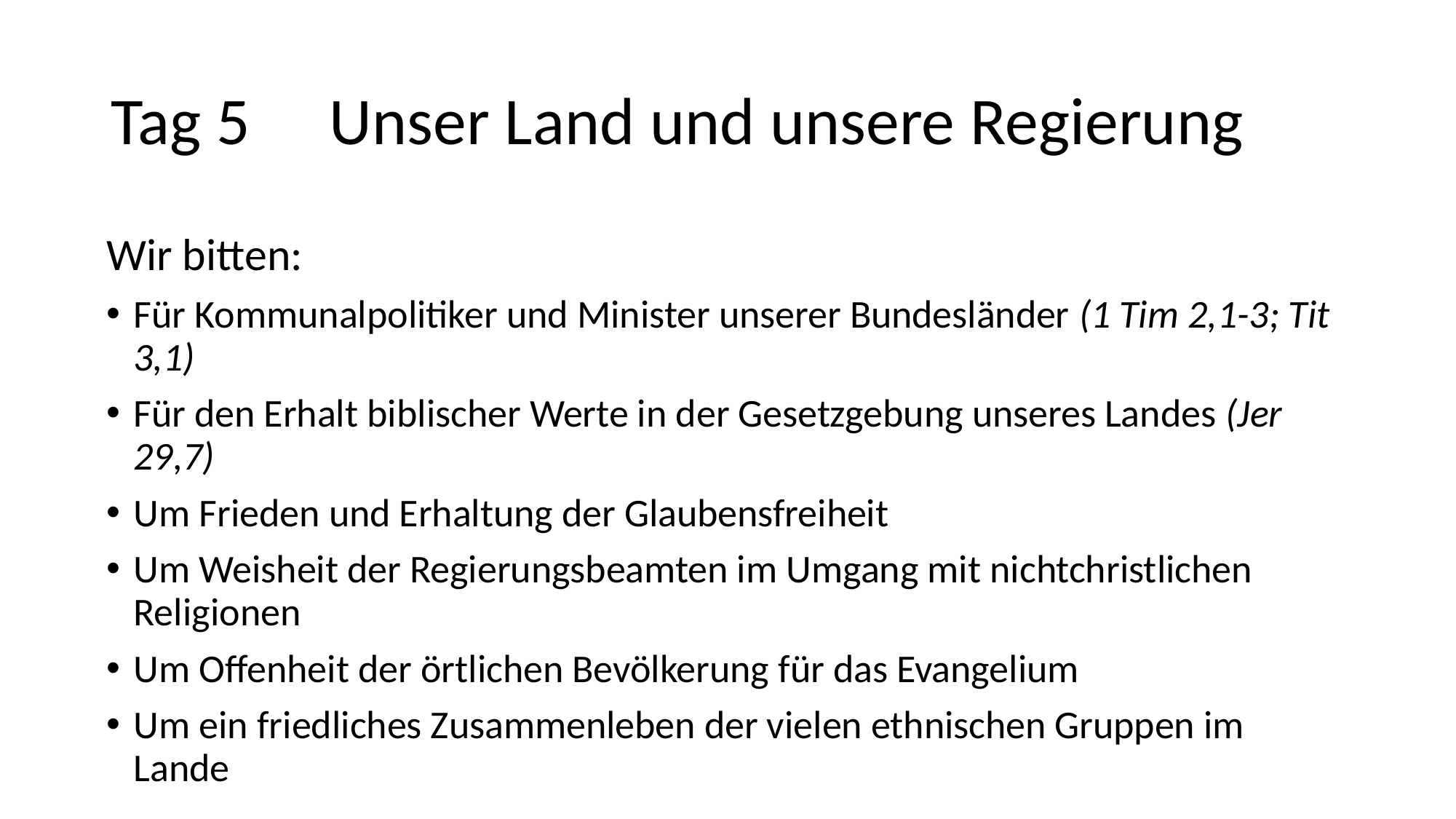

# Tag 5	Unser Land und unsere Regierung
Wir bitten:
Für Kommunalpolitiker und Minister unserer Bundesländer (1 Tim 2,1-3; Tit 3,1)
Für den Erhalt biblischer Werte in der Gesetzgebung unseres Landes (Jer 29,7)
Um Frieden und Erhaltung der Glaubensfreiheit
Um Weisheit der Regierungsbeamten im Umgang mit nichtchristlichen Religionen
Um Offenheit der örtlichen Bevölkerung für das Evangelium
Um ein friedliches Zusammenleben der vielen ethnischen Gruppen im Lande